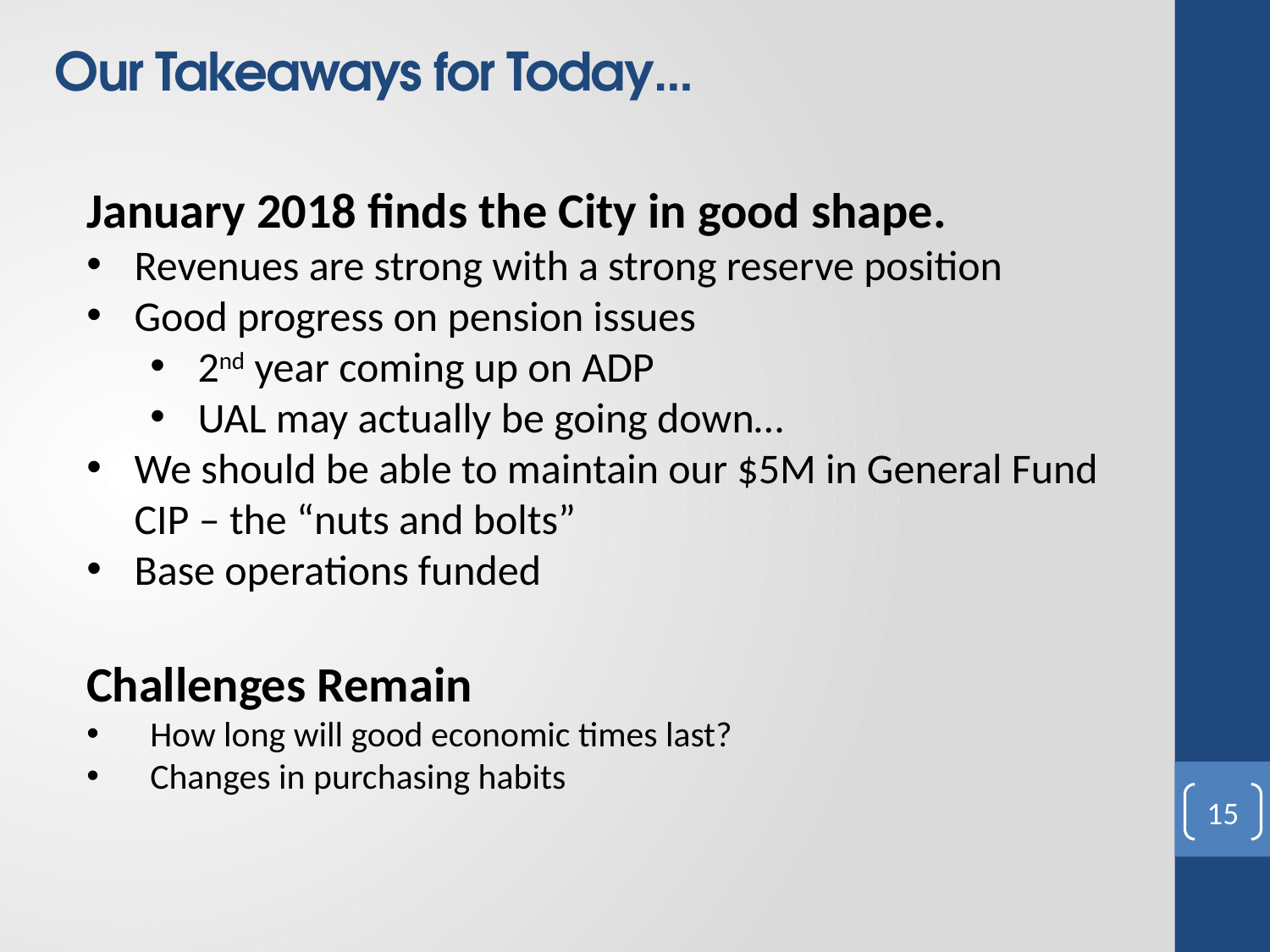

Our Takeaways for Today…

January 2018 finds the City in good shape.
Revenues are strong with a strong reserve position
Good progress on pension issues
2nd year coming up on ADP
UAL may actually be going down…
We should be able to maintain our $5M in General Fund CIP – the “nuts and bolts”
Base operations funded

Challenges Remain
How long will good economic times last?
Changes in purchasing habits

15